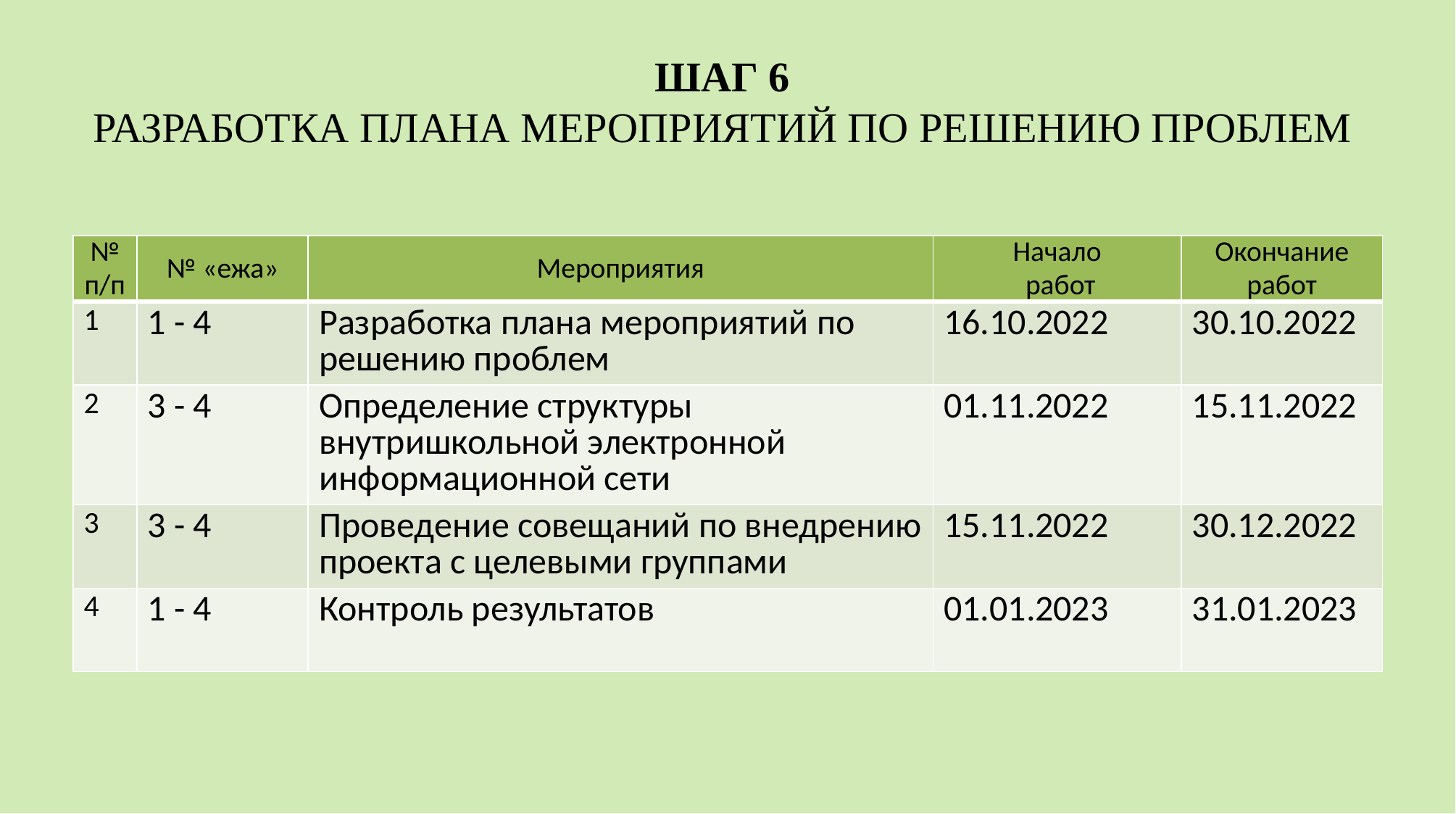

# ШАГ 6 РАЗРАБОТКА ПЛАНА МЕРОПРИЯТИЙ ПО РЕШЕНИЮ ПРОБЛЕМ
| № п/п | № «ежа» | Мероприятия | Начало работ | Окончание работ |
| --- | --- | --- | --- | --- |
| 1 | 1 - 4 | Разработка плана мероприятий по решению проблем | 16.10.2022 | 30.10.2022 |
| 2 | 3 - 4 | Определение структуры внутришкольной электронной информационной сети | 01.11.2022 | 15.11.2022 |
| 3 | 3 - 4 | Проведение совещаний по внедрению проекта с целевыми группами | 15.11.2022 | 30.12.2022 |
| 4 | 1 - 4 | Контроль результатов | 01.01.2023 | 31.01.2023 |